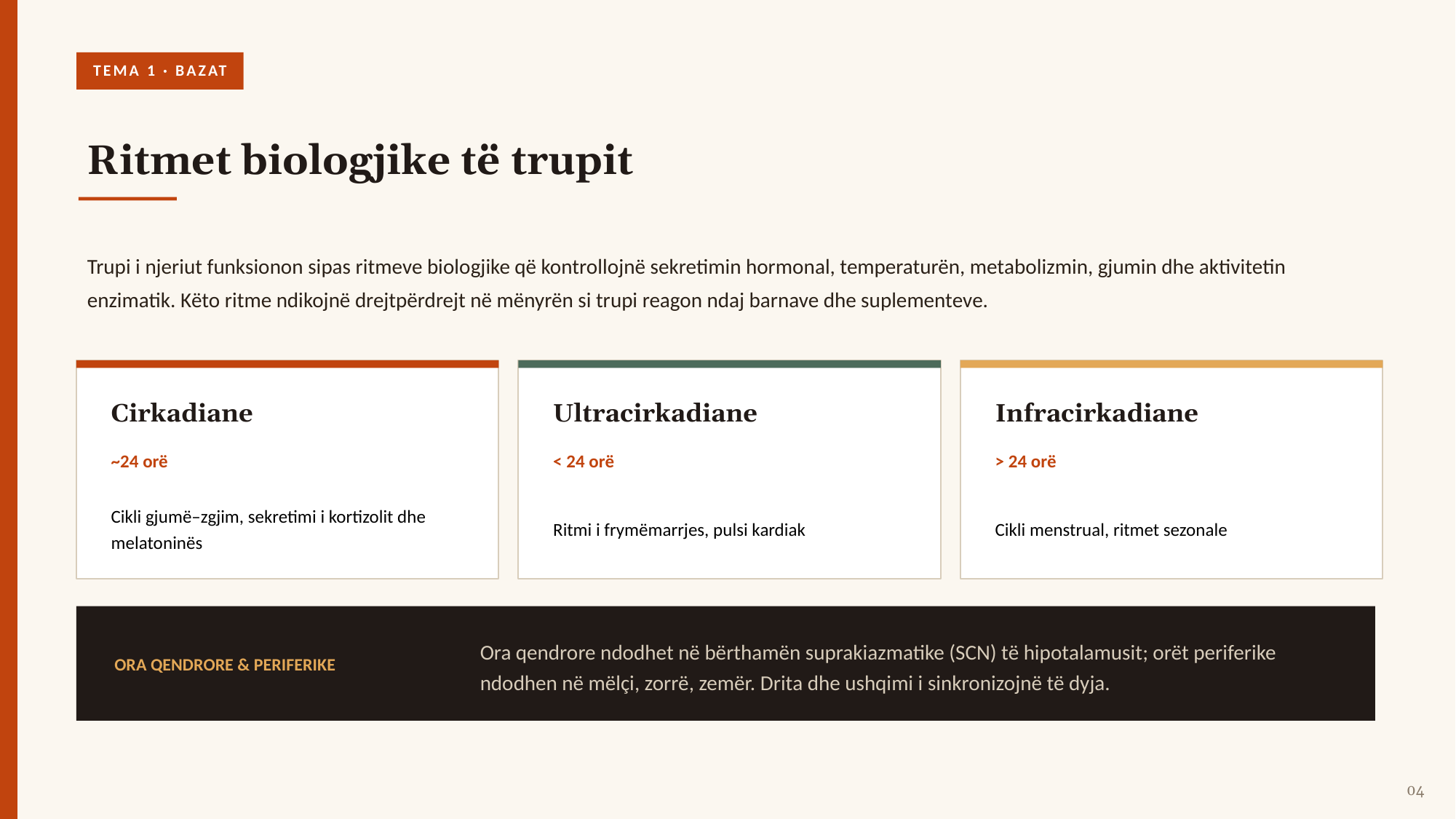

TEMA 1 · BAZAT

Ritmet biologjike të trupit

Trupi i njeriut funksionon sipas ritmeve biologjike që kontrollojnë sekretimin hormonal, temperaturën, metabolizmin, gjumin dhe aktivitetin enzimatik. Këto ritme ndikojnë drejtpërdrejt në mënyrën si trupi reagon ndaj barnave dhe suplementeve.

Cirkadiane
Ultracirkadiane
Infracirkadiane
~24 orë
< 24 orë
> 24 orë
Cikli gjumë–zgjim, sekretimi i kortizolit dhe melatoninës
Ritmi i frymëmarrjes, pulsi kardiak
Cikli menstrual, ritmet sezonale

ORA QENDRORE & PERIFERIKE
Ora qendrore ndodhet në bërthamën suprakiazmatike (SCN) të hipotalamusit; orët periferike ndodhen në mëlçi, zorrë, zemër. Drita dhe ushqimi i sinkronizojnë të dyja.
04